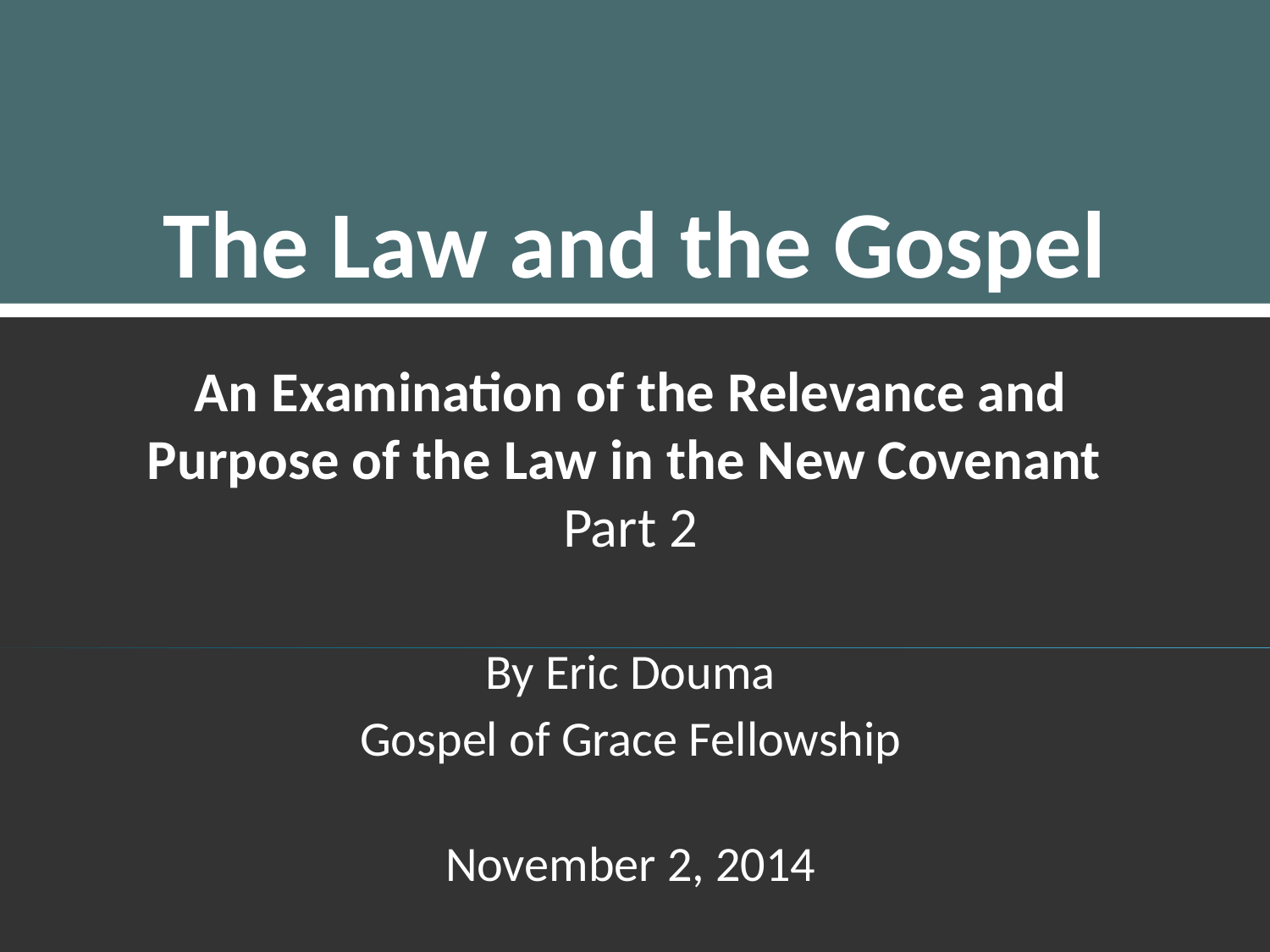

# The Law and the Gospel
An Examination of the Relevance and Purpose of the Law in the New Covenant
Part 2

By Eric Douma
Gospel of Grace Fellowship
November 2, 2014